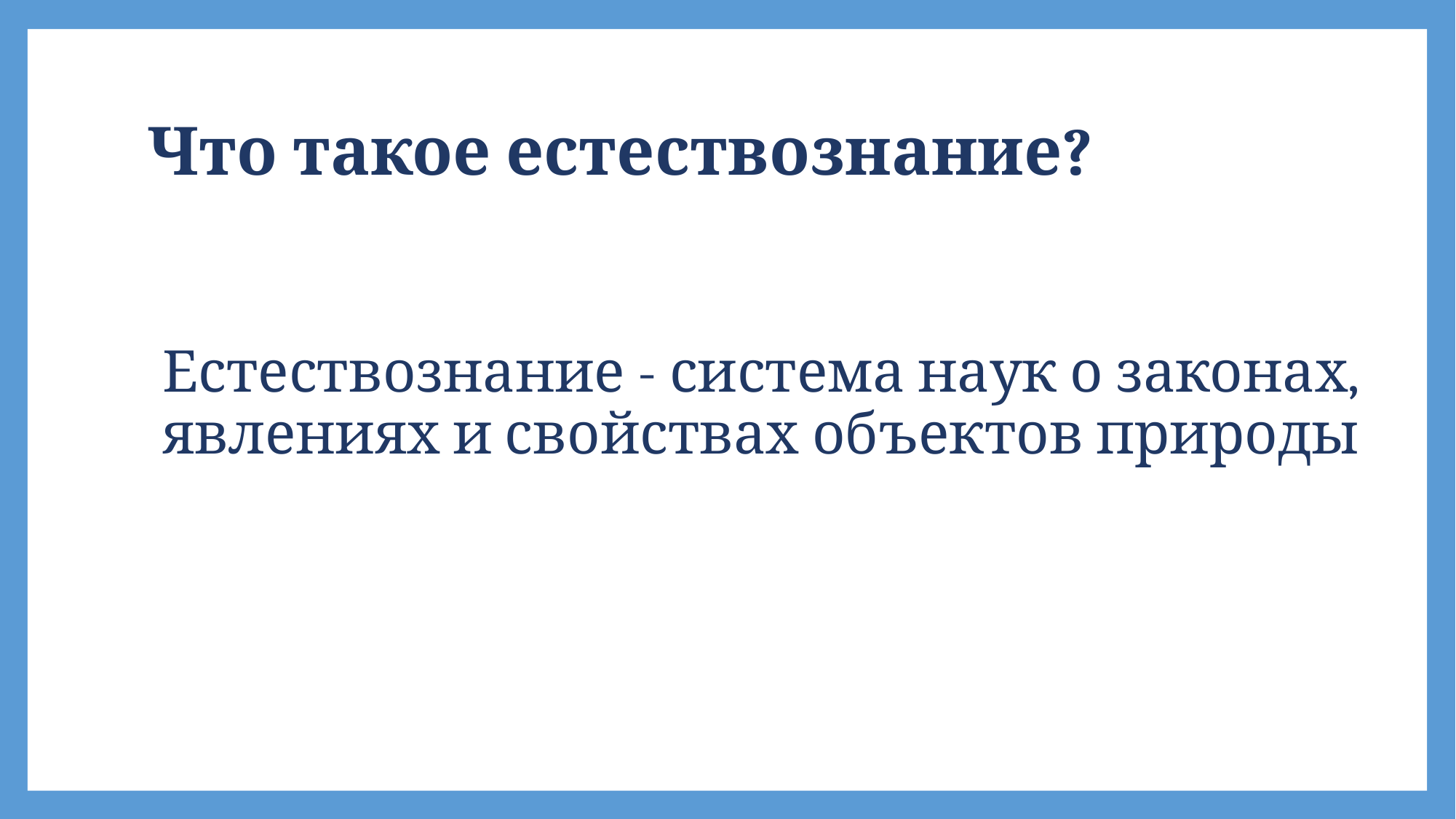

# Что такое естествознание?
Естествознание - сис­те­ма на­ук о за­ко­нах, яв­ле­ни­ях и свой­ст­вах объ­ек­тов при­ро­ды